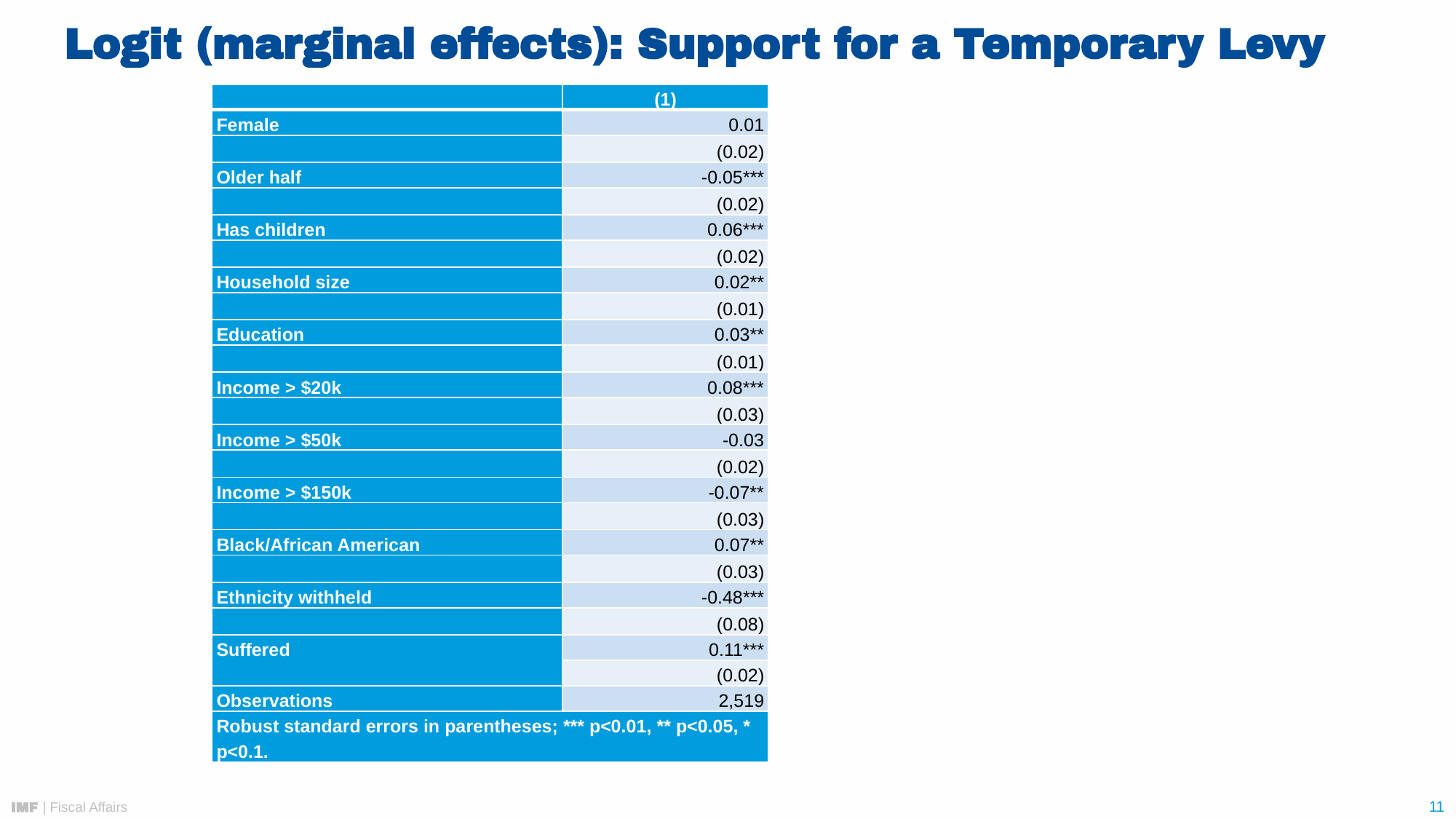

# Logit (marginal effects): Support for a Temporary Levy
|  | (1) |
| --- | --- |
| Female | 0.01 |
|  | (0.02) |
| Older half | -0.05\*\*\* |
|  | (0.02) |
| Has children | 0.06\*\*\* |
|  | (0.02) |
| Household size | 0.02\*\* |
|  | (0.01) |
| Education | 0.03\*\* |
|  | (0.01) |
| Income > $20k | 0.08\*\*\* |
|  | (0.03) |
| Income > $50k | -0.03 |
|  | (0.02) |
| Income > $150k | -0.07\*\* |
|  | (0.03) |
| Black/African American | 0.07\*\* |
|  | (0.03) |
| Ethnicity withheld | -0.48\*\*\* |
|  | (0.08) |
| Suffered | 0.11\*\*\* |
|  | (0.02) |
| Observations | 2,519 |
| Robust standard errors in parentheses; \*\*\* p<0.01, \*\* p<0.05, \* p<0.1. |  |